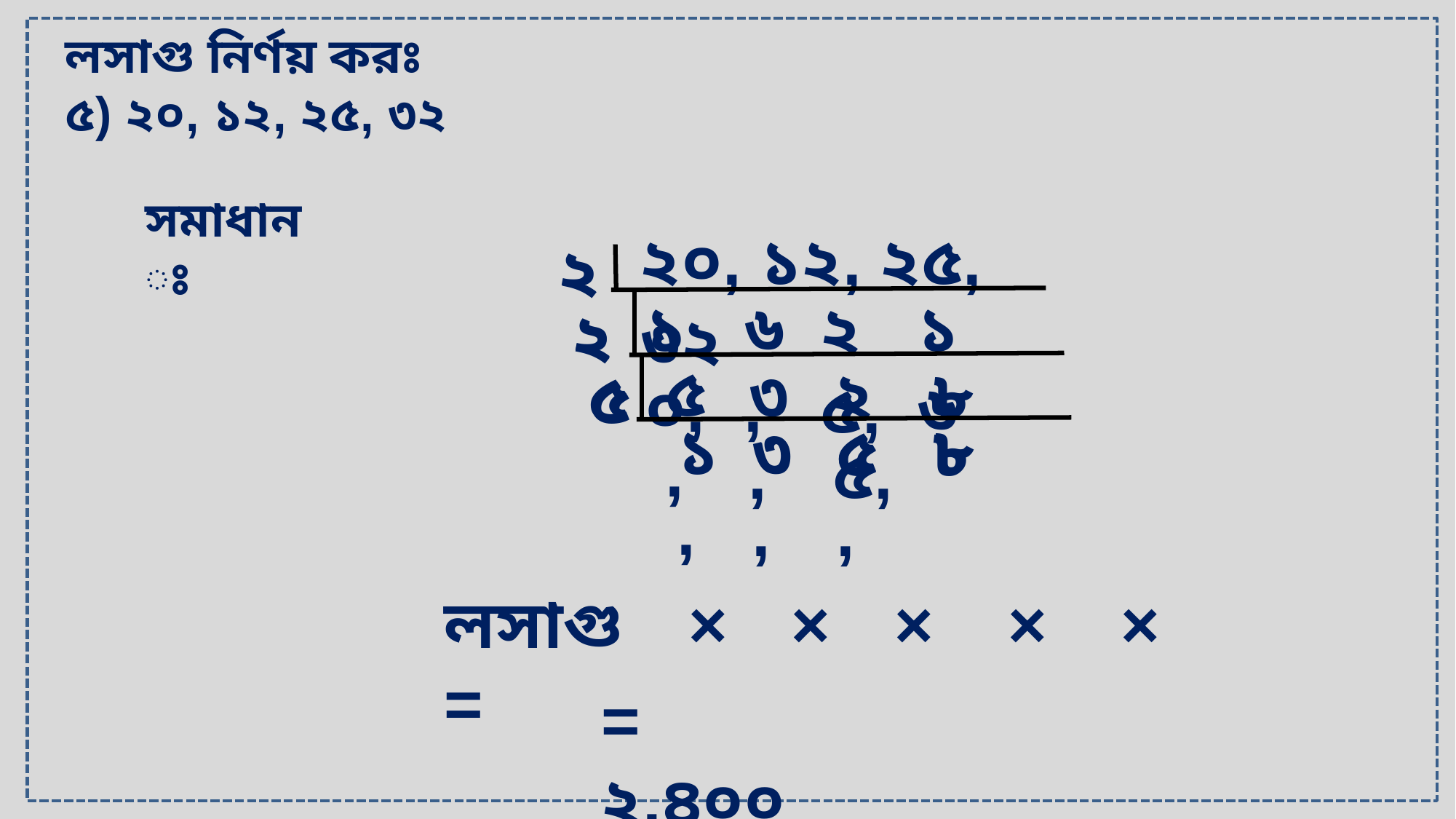

লসাগু নির্ণয় করঃ
৫) ২০, ১২, ২৫, ৩২
সমাধানঃ
২০, ১২, ২৫, ৩২
২
২
১০,
৬,
১৬
২৫,
২
২
৫,
৩,
২৫,
৮
৫
৫
১,
৮
৫
৩
৩,
৫,
৮
লসাগু =
×
×
×
×
×
= ২,৪০০